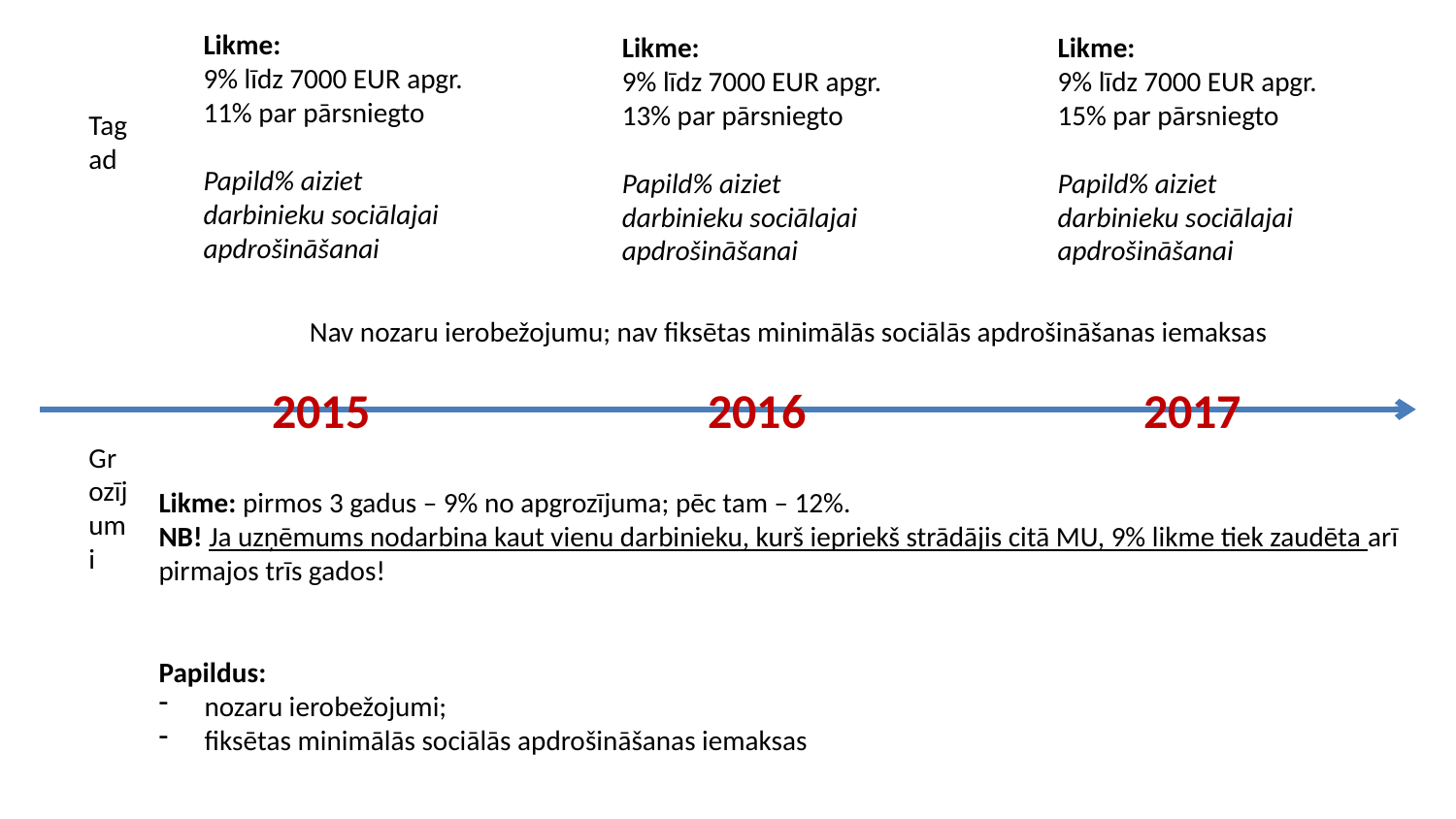

Likme:
9% līdz 7000 EUR apgr.
11% par pārsniegto

Papild% aiziet darbinieku sociālajai apdrošināšanai
Likme:
9% līdz 7000 EUR apgr.
13% par pārsniegto

Papild% aiziet darbinieku sociālajai apdrošināšanai
Likme:
9% līdz 7000 EUR apgr.
15% par pārsniegto

Papild% aiziet darbinieku sociālajai apdrošināšanai
Tagad
Nav nozaru ierobežojumu; nav fiksētas minimālās sociālās apdrošināšanas iemaksas
2015
2016
2017
Grozījumi
Likme: pirmos 3 gadus – 9% no apgrozījuma; pēc tam – 12%.
NB! Ja uzņēmums nodarbina kaut vienu darbinieku, kurš iepriekš strādājis citā MU, 9% likme tiek zaudēta arī pirmajos trīs gados!

Papildus:
nozaru ierobežojumi;
fiksētas minimālās sociālās apdrošināšanas iemaksas